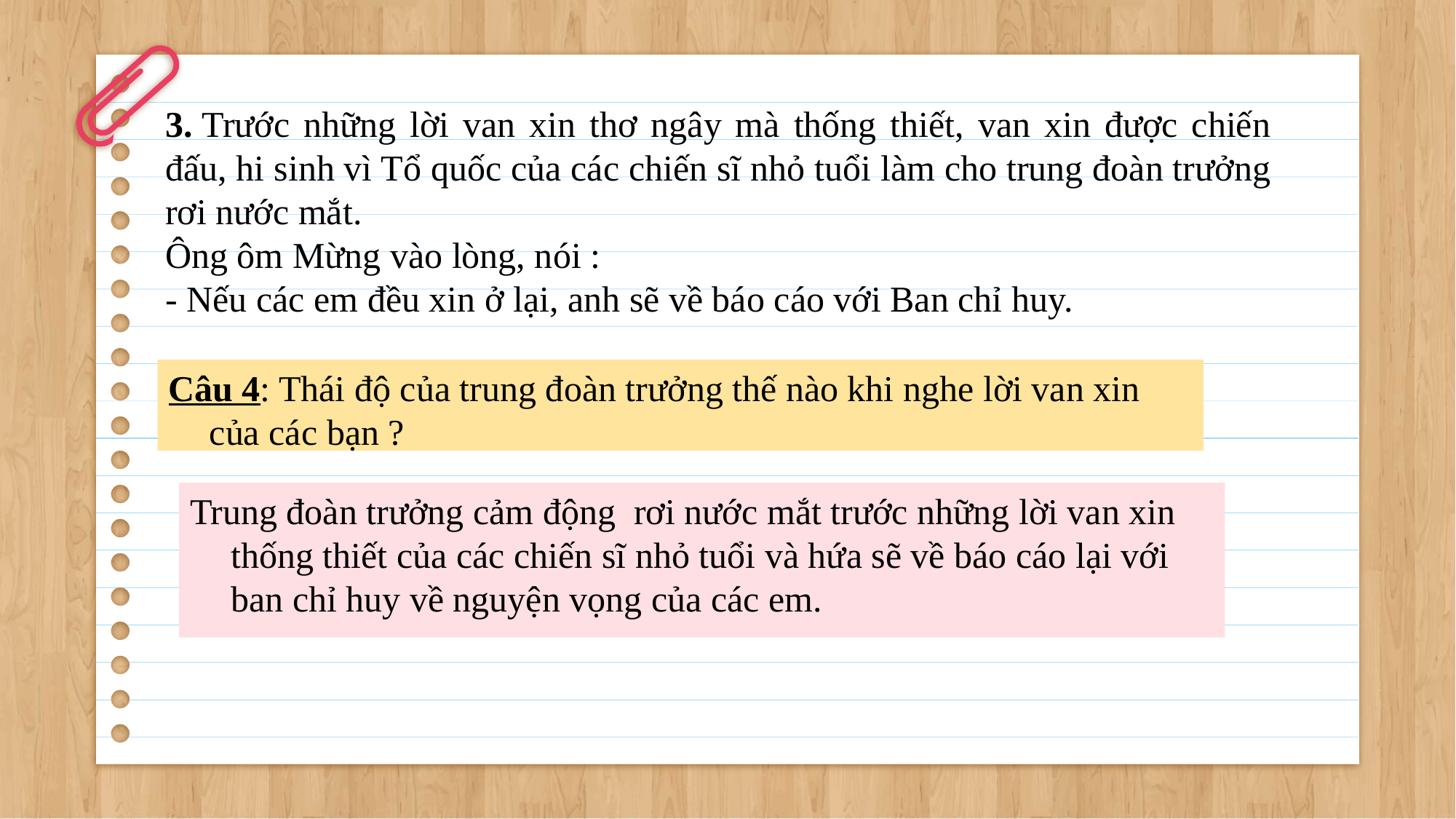

3. Trước những lời van xin thơ ngây mà thống thiết, van xin được chiến đấu, hi sinh vì Tổ quốc của các chiến sĩ nhỏ tuổi làm cho trung đoàn trưởng rơi nước mắt.
Ông ôm Mừng vào lòng, nói :
- Nếu các em đều xin ở lại, anh sẽ về báo cáo với Ban chỉ huy.
Câu 4: Thái độ của trung đoàn trưởng thế nào khi nghe lời van xin của các bạn ?
Trung đoàn trưởng cảm động  rơi nước mắt trước những lời van xin thống thiết của các chiến sĩ nhỏ tuổi và hứa sẽ về báo cáo lại với ban chỉ huy về nguyện vọng của các em.